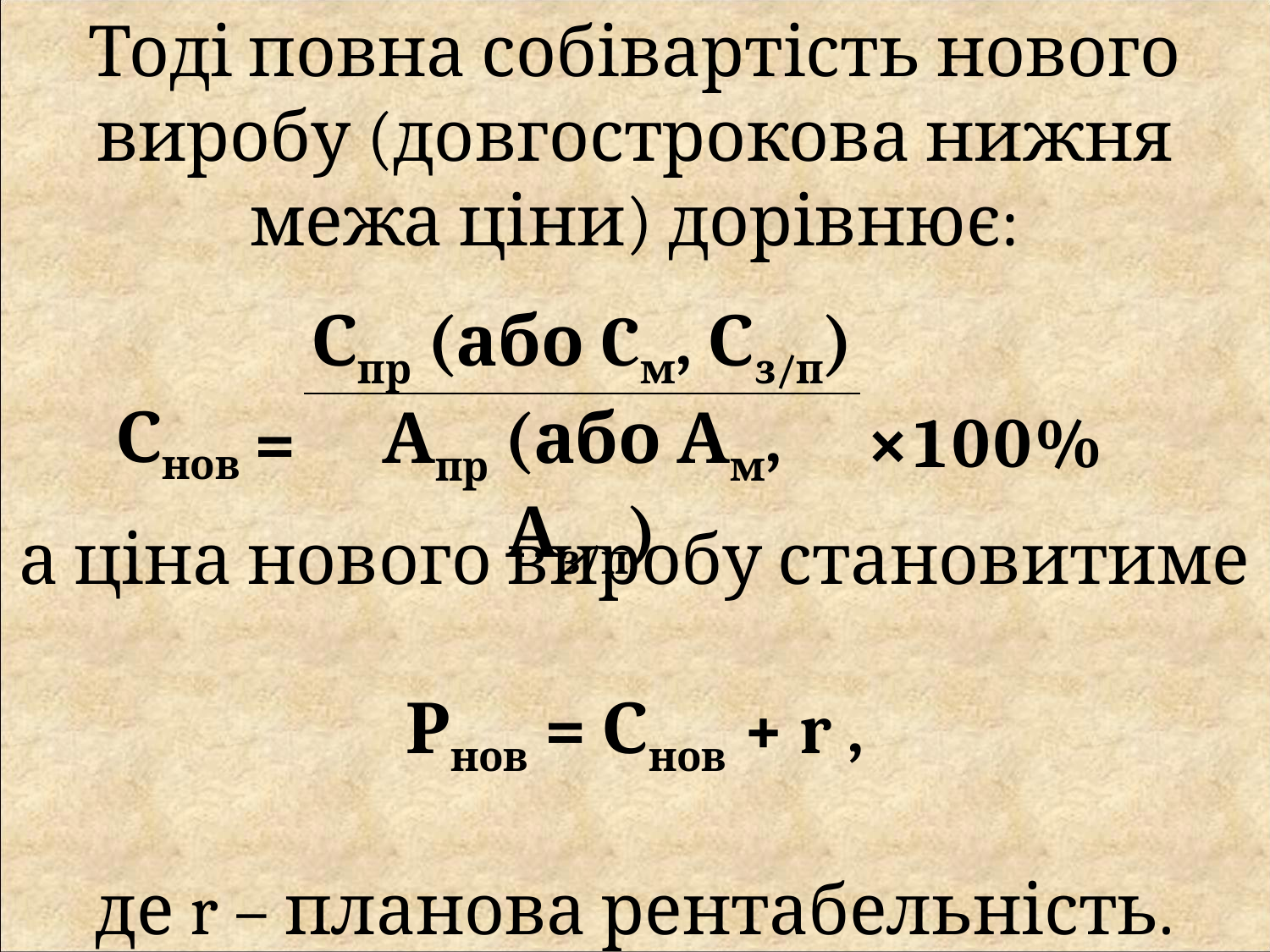

Тоді повна собівартість нового виробу (довгострокова нижня межа ціни) дорівнює:

а ціна нового виробу становитиме

Рнов = Снов + r ,

де r – планова рентабельність.
| Снов | = | Спр (або Cм, Сз/п) | ×100% |
| --- | --- | --- | --- |
|  |  | Апр (або Ам, Аз/п) |  |